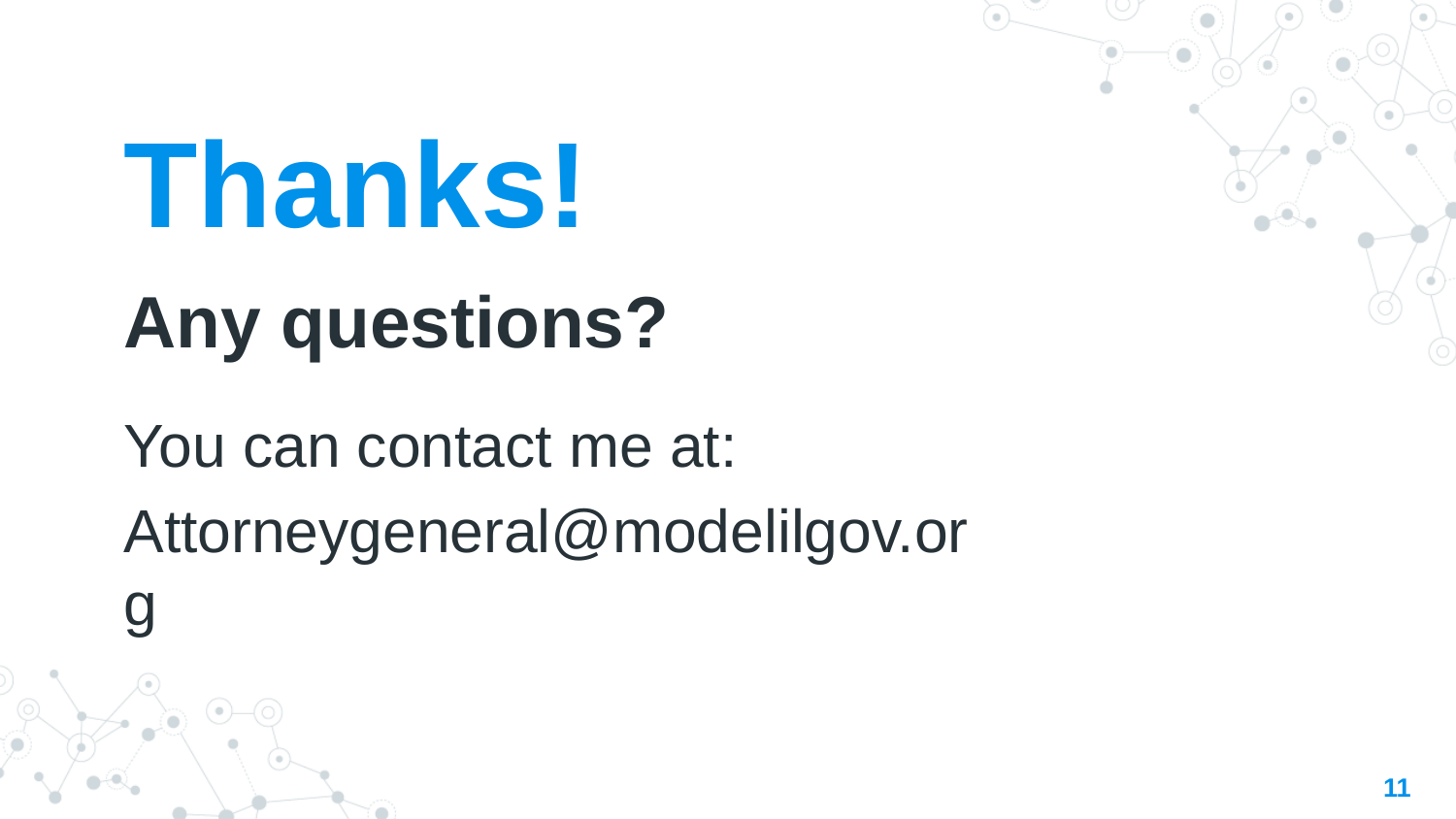

Thanks!
Any questions?
You can contact me at:
Attorneygeneral@modelilgov.org
11